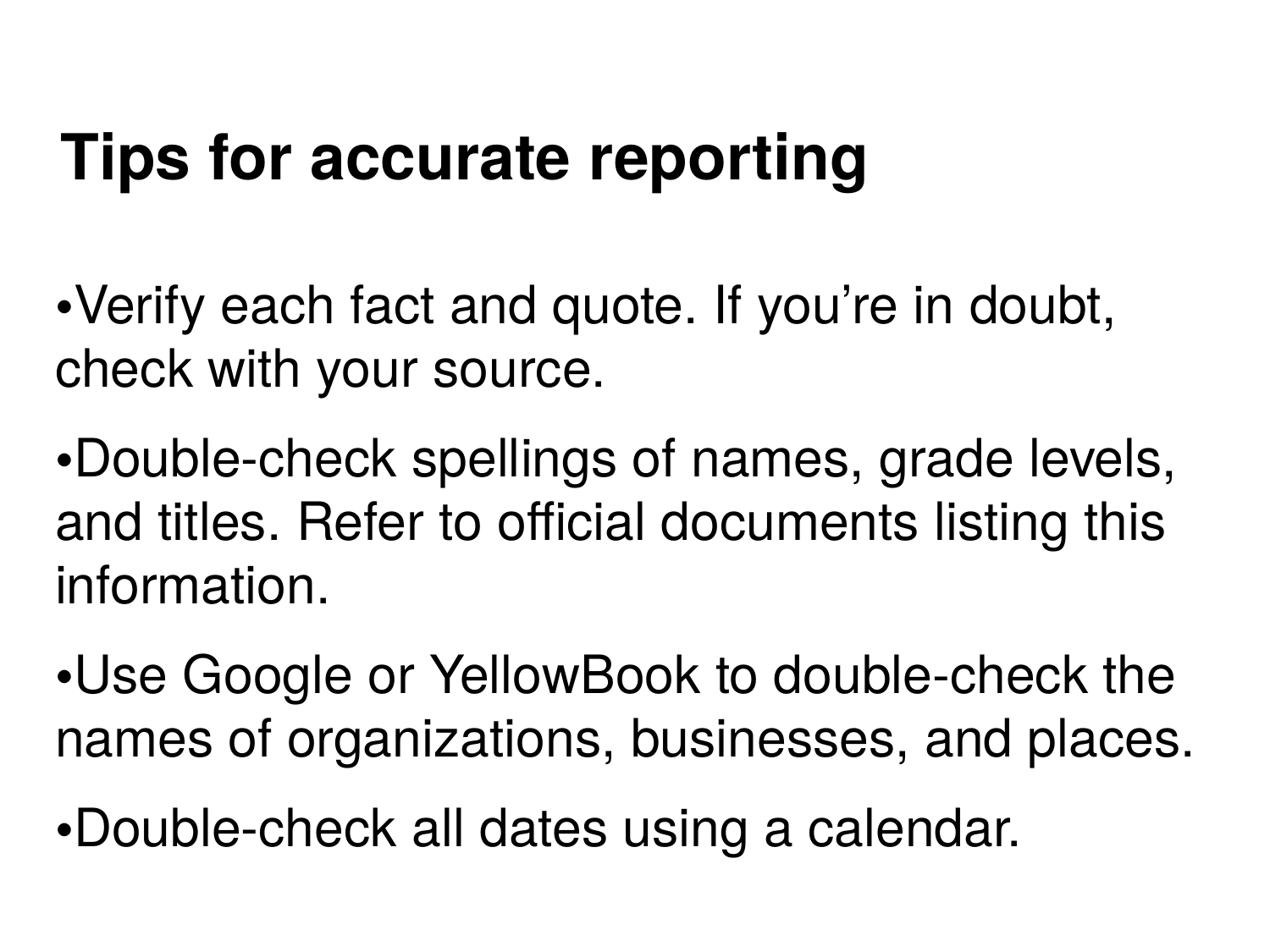

Tips for accurate reporting
Verify each fact and quote. If you’re in doubt, check with your source.
Double-check spellings of names, grade levels, and titles. Refer to official documents listing this information.
Use Google or YellowBook to double-check the names of organizations, businesses, and places.
Double-check all dates using a calendar.